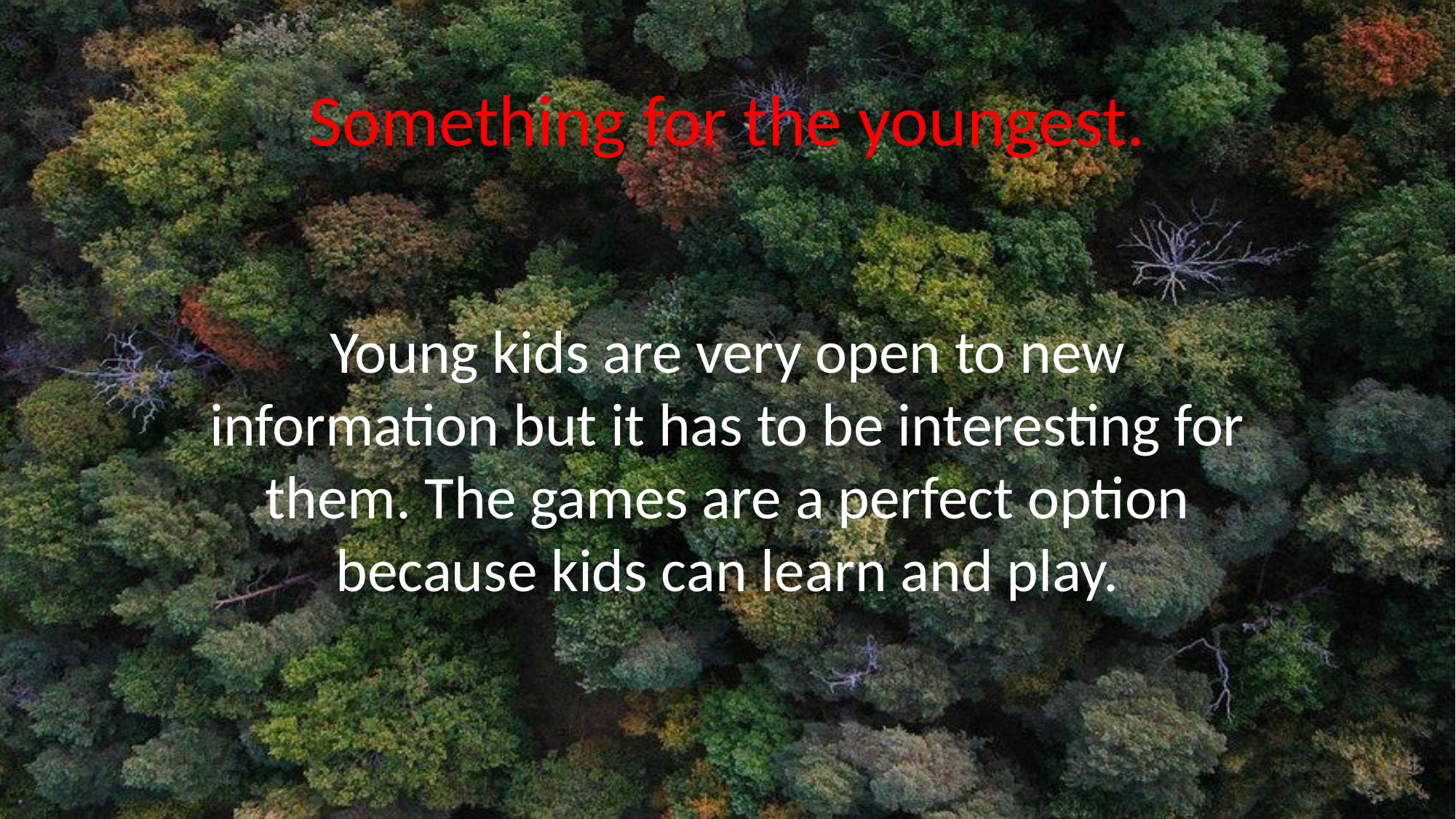

# Something for the youngest.
Young kids are very open to new information but it has to be interesting for them. The games are a perfect option because kids can learn and play.